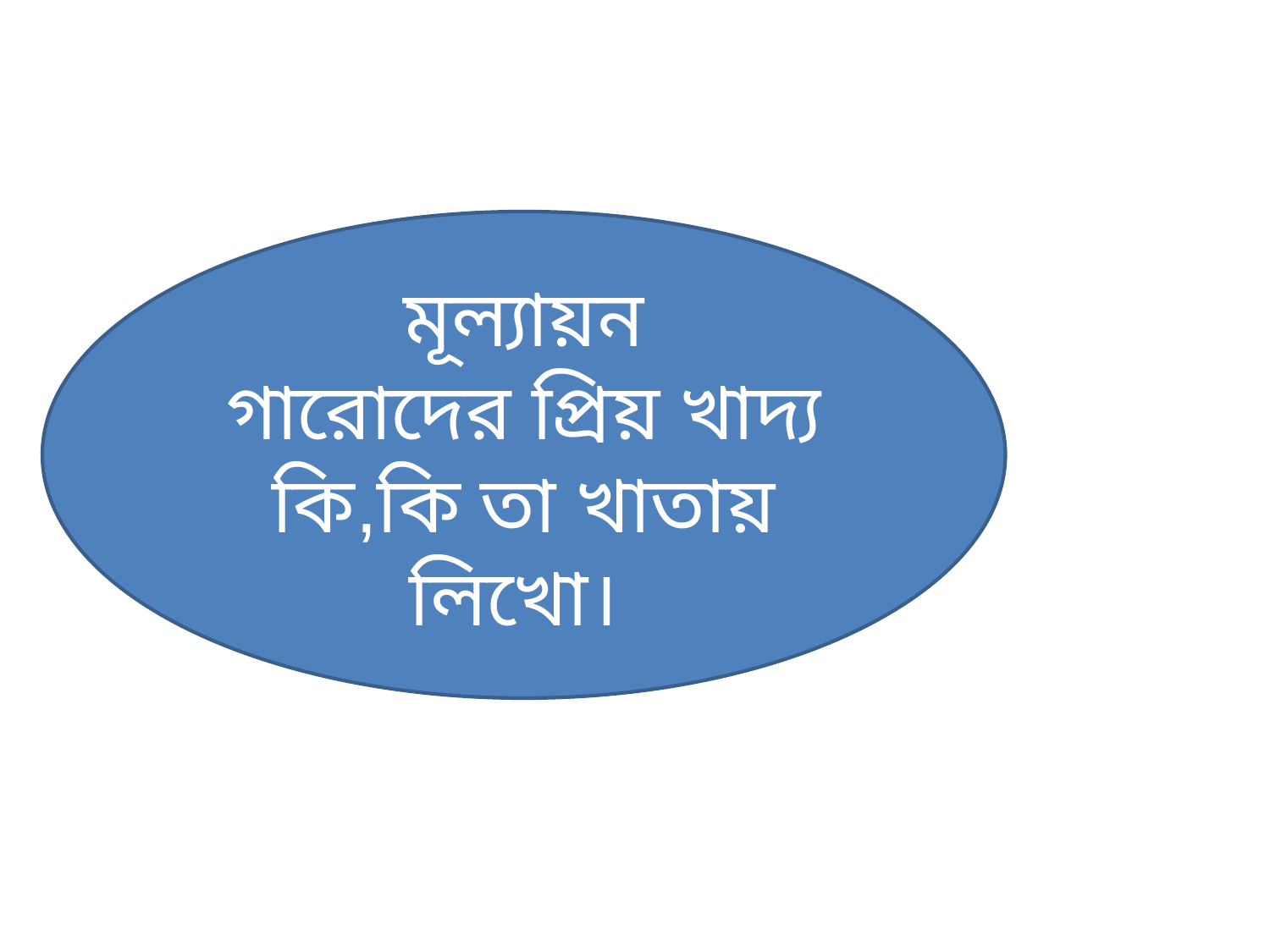

মূল্যায়ন
গারোদের প্রিয় খাদ্য কি,কি তা খাতায় লিখো।